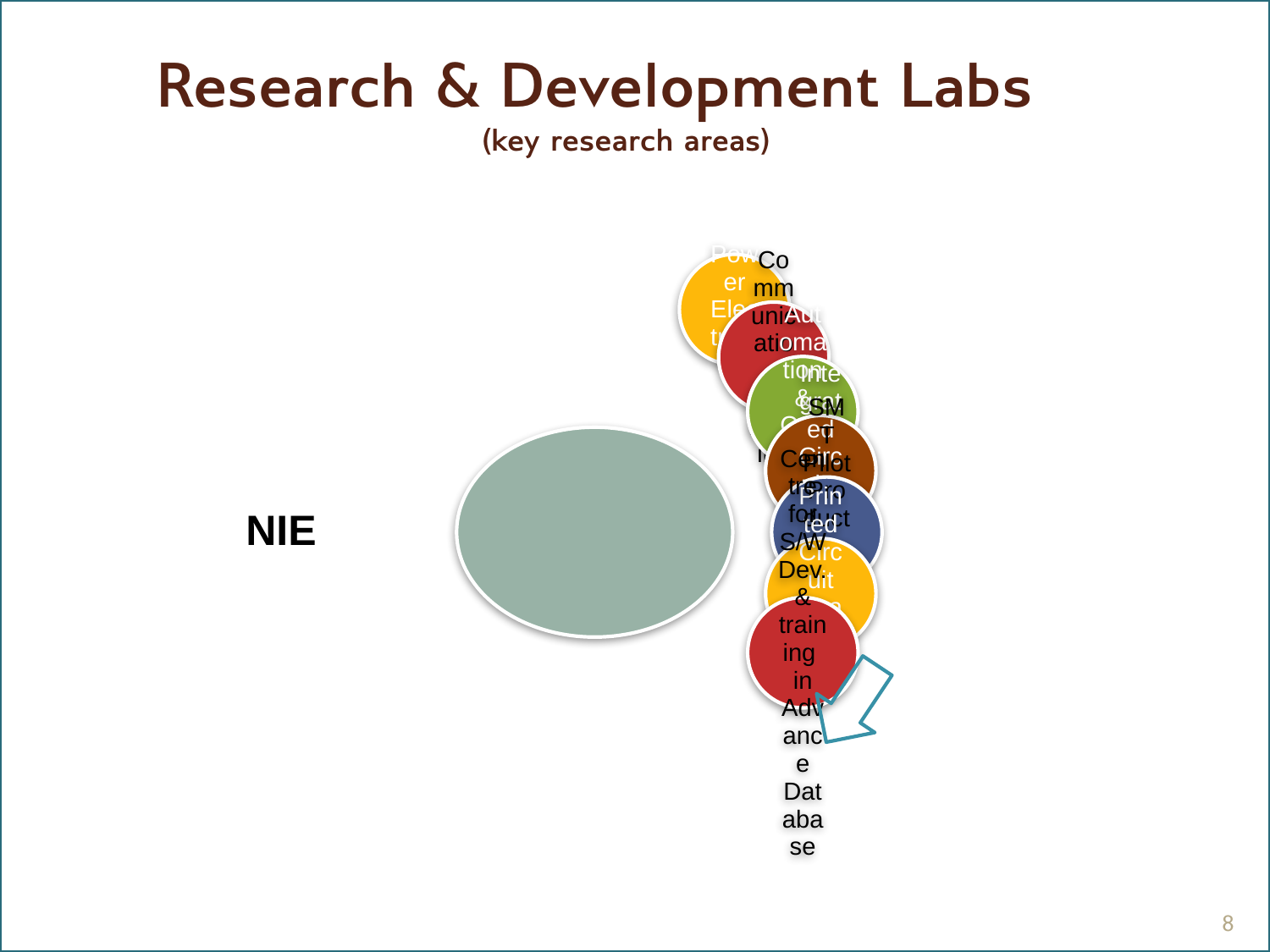

# Research & Development Labs    (key research areas)

NIE
8